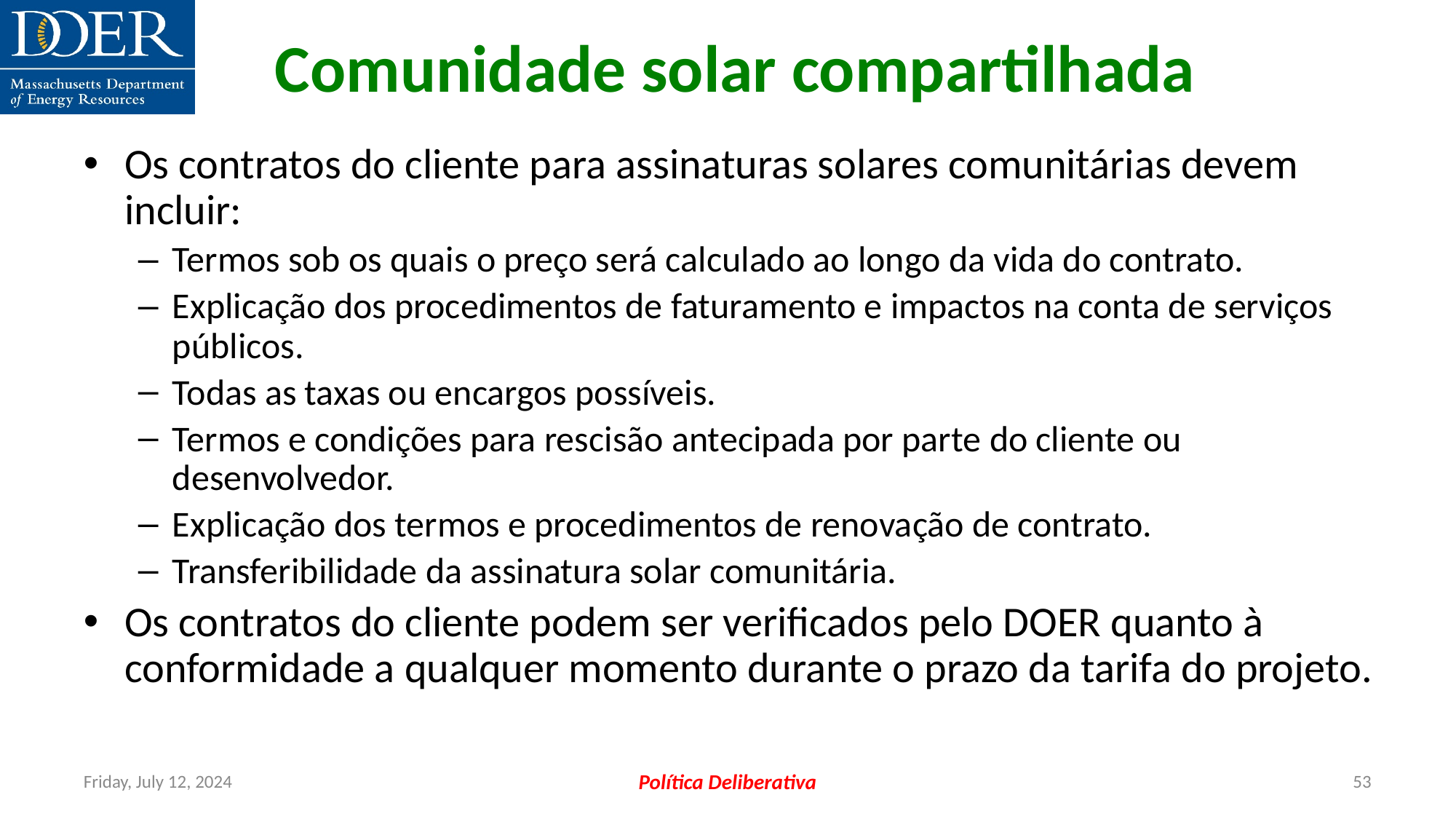

Comunidade solar compartilhada
Os contratos do cliente para assinaturas solares comunitárias devem incluir:
Termos sob os quais o preço será calculado ao longo da vida do contrato.
Explicação dos procedimentos de faturamento e impactos na conta de serviços públicos.
Todas as taxas ou encargos possíveis.
Termos e condições para rescisão antecipada por parte do cliente ou desenvolvedor.
Explicação dos termos e procedimentos de renovação de contrato.
Transferibilidade da assinatura solar comunitária.
Os contratos do cliente podem ser verificados pelo DOER quanto à conformidade a qualquer momento durante o prazo da tarifa do projeto.

Friday, July 12, 2024
Política Deliberativa
53